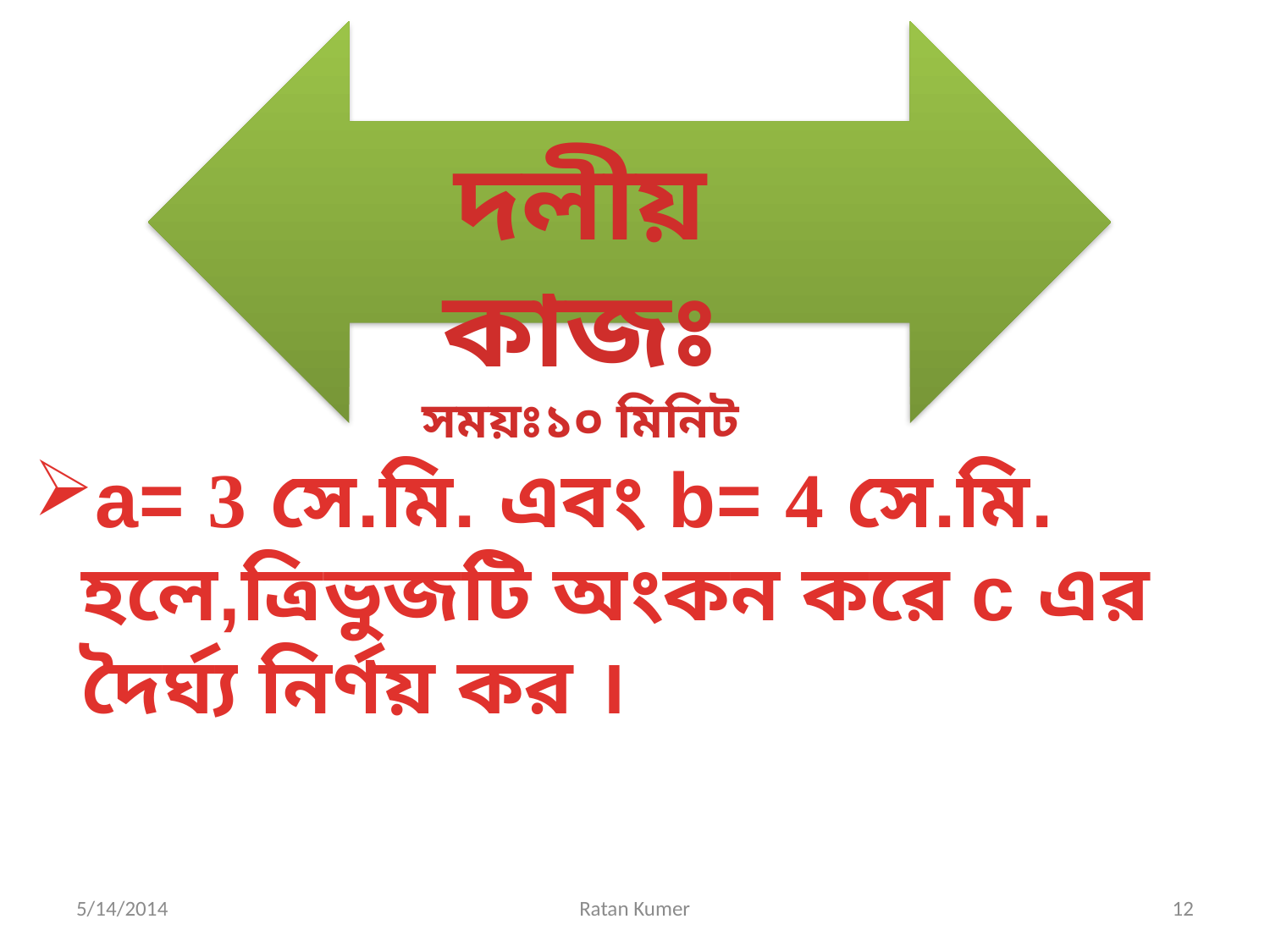

দলীয় কাজঃ সময়ঃ১০ মিনিট

a= 3 সে.মি. এবং b= 4 সে.মি. হলে,ত্রিভুজটি অংকন করে c এর দৈর্ঘ্য নির্ণয় কর ।

5/14/2014
Ratan Kumer
12